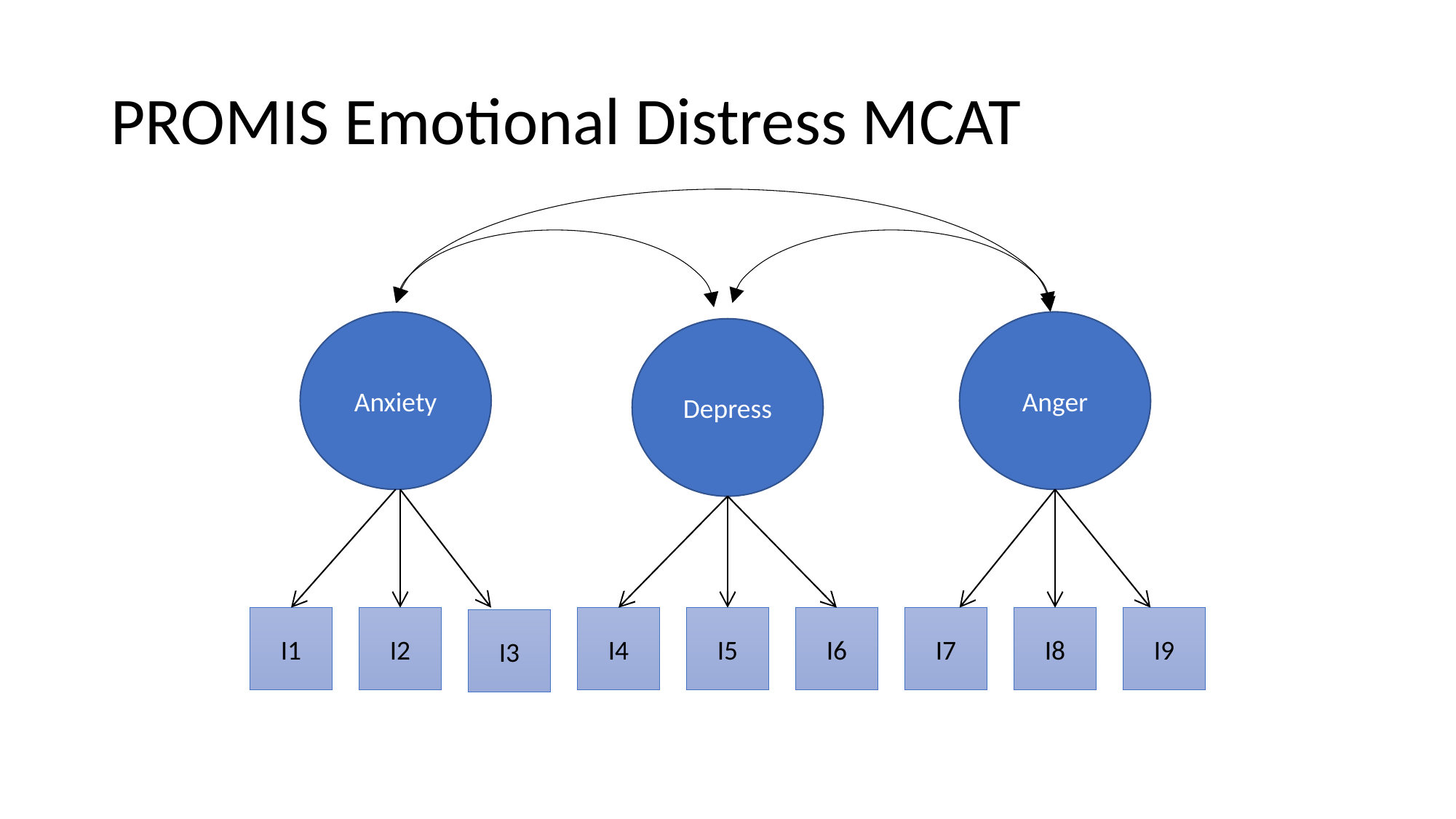

# PROMIS Emotional Distress MCAT

Anxiety
Anger
Depress
I1
I2
I4
I5
I6
I7
I8
I9
I3